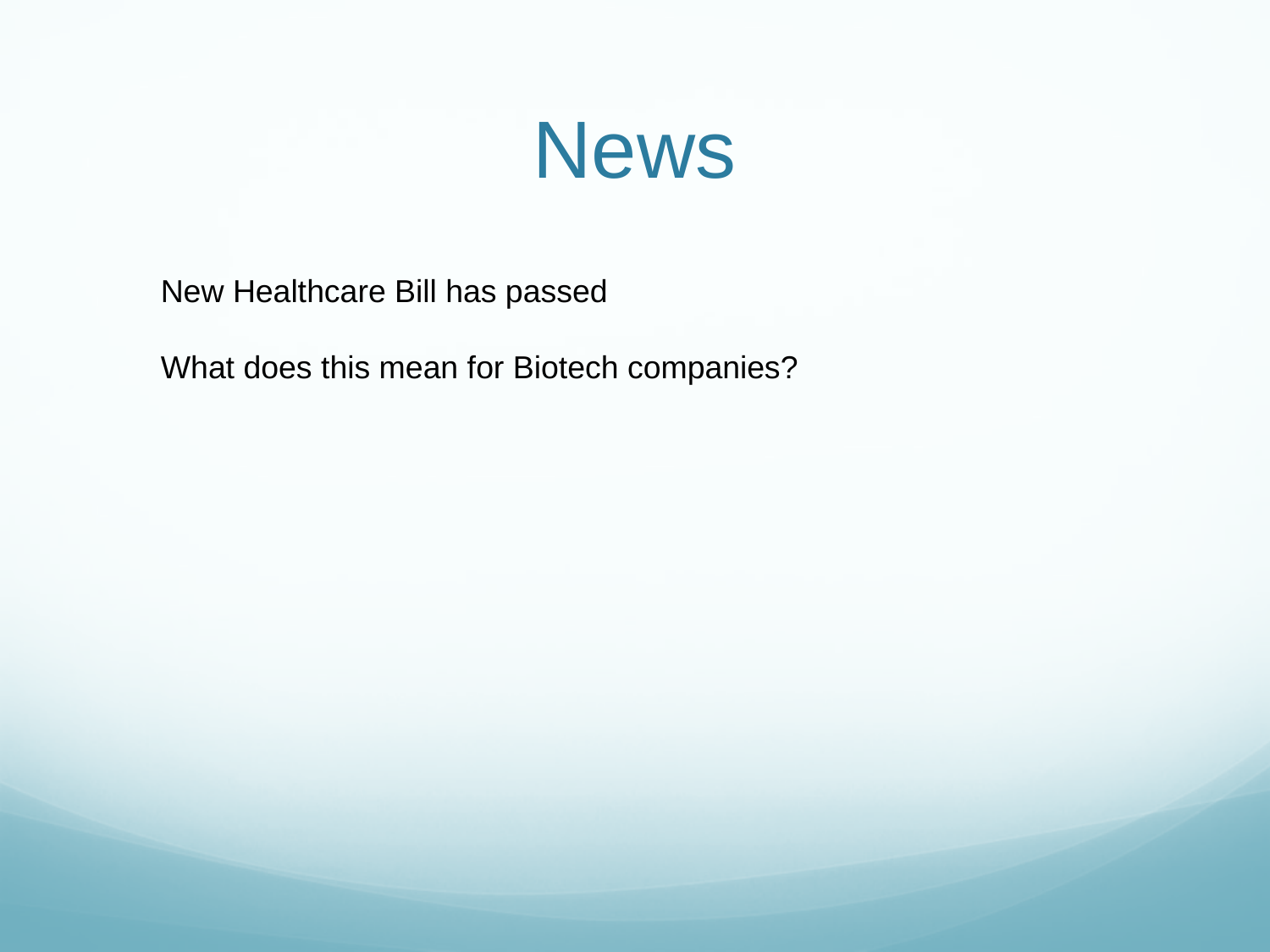

# News
New Healthcare Bill has passed

What does this mean for Biotech companies?